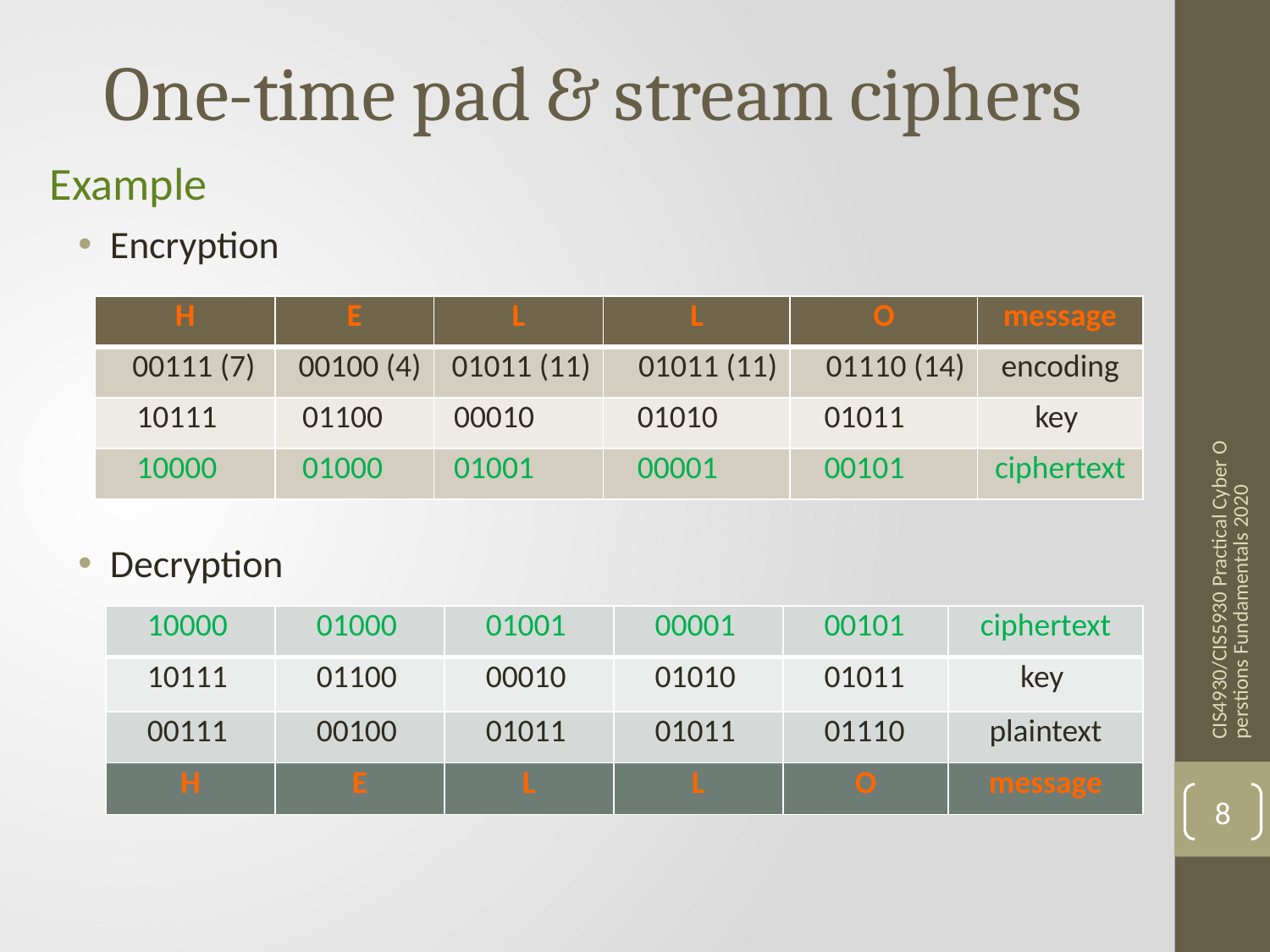

# One-time pad & stream ciphers
Example
Encryption
Decryption
| H | E | L | L | O | message |
| --- | --- | --- | --- | --- | --- |
| 00111 (7) | 00100 (4) | 01011 (11) | 01011 (11) | 01110 (14) | encoding |
| 10111 | 01100 | 00010 | 01010 | 01011 | key |
| 10000 | 01000 | 01001 | 00001 | 00101 | ciphertext |
CIS4930/CIS5930 Practical Cyber Operstions Fundamentals 2020
| 10000 | 01000 | 01001 | 00001 | 00101 | ciphertext |
| --- | --- | --- | --- | --- | --- |
| 10111 | 01100 | 00010 | 01010 | 01011 | key |
| 00111 | 00100 | 01011 | 01011 | 01110 | plaintext |
| H | E | L | L | O | message |
8